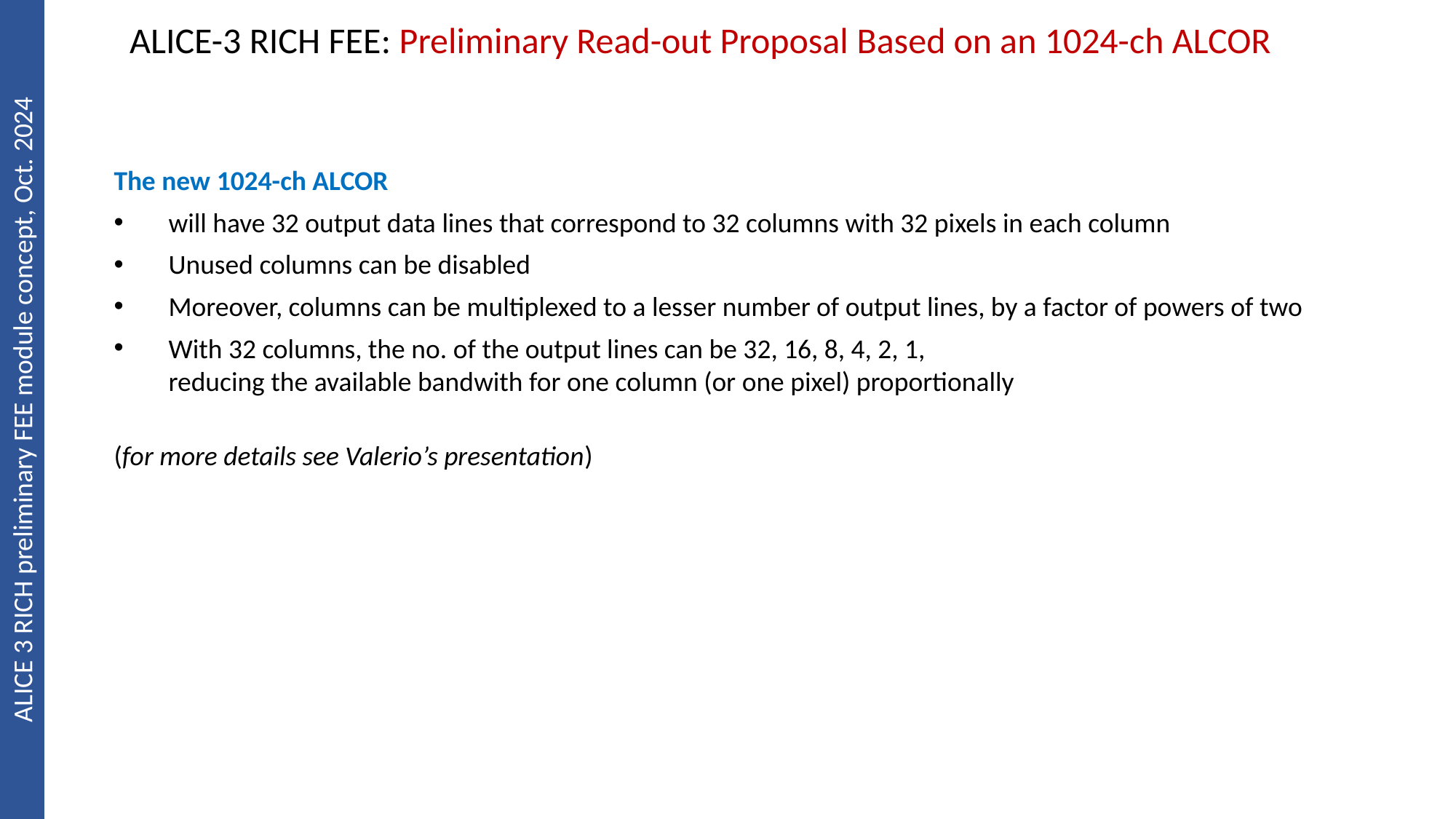

ALICE-3 RICH FEE: Preliminary Read-out Proposal Based on an 1024-ch ALCOR
The new 1024-ch ALCOR
will have 32 output data lines that correspond to 32 columns with 32 pixels in each column
Unused columns can be disabled
Moreover, columns can be multiplexed to a lesser number of output lines, by a factor of powers of two
With 32 columns, the no. of the output lines can be 32, 16, 8, 4, 2, 1,
reducing the available bandwith for one column (or one pixel) proportionally
(for more details see Valerio’s presentation)
ALICE 3 RICH preliminary FEE module concept, Oct. 2024